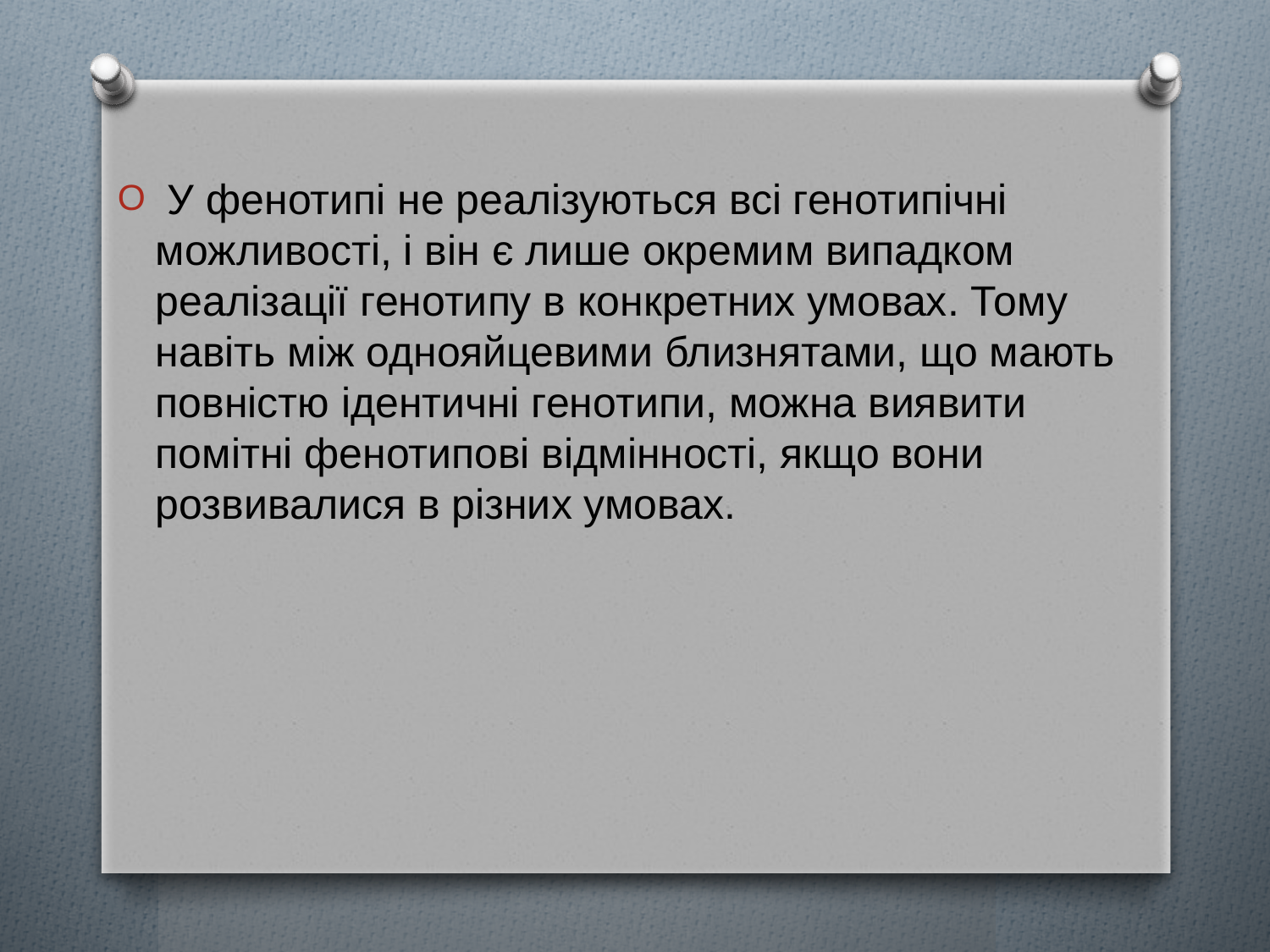

У фенотипі не реалізуються всі генотипічні можливості, і він є лише окремим випадком реалізації генотипу в конкретних умовах. Тому навіть між однояйцевими близнятами, що мають повністю ідентичні генотипи, можна виявити помітні фенотипові відмінності, якщо вони розвивалися в різних умовах.